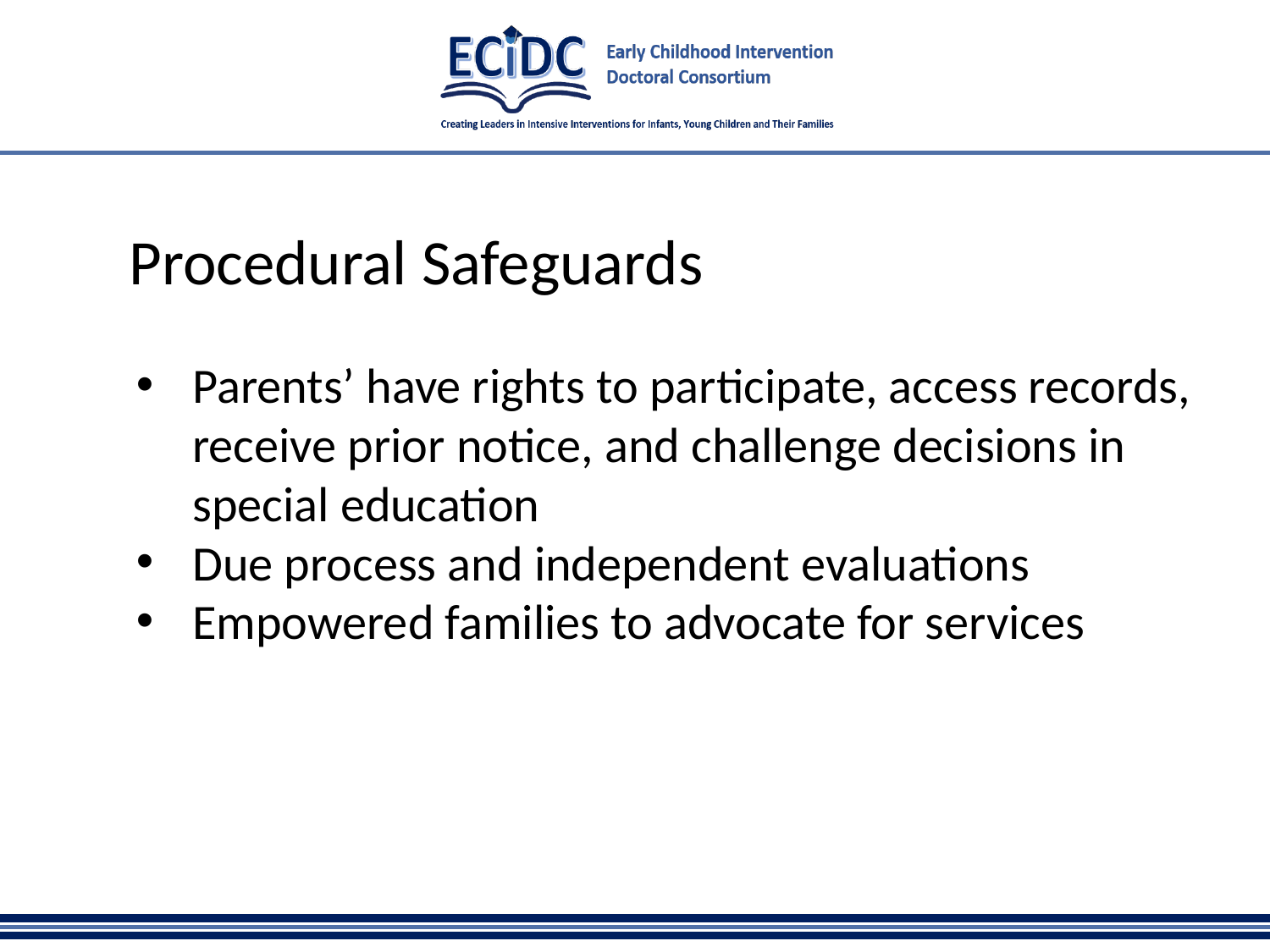

# Procedural Safeguards
Parents’ have rights to participate, access records, receive prior notice, and challenge decisions in special education
Due process and independent evaluations
Empowered families to advocate for services